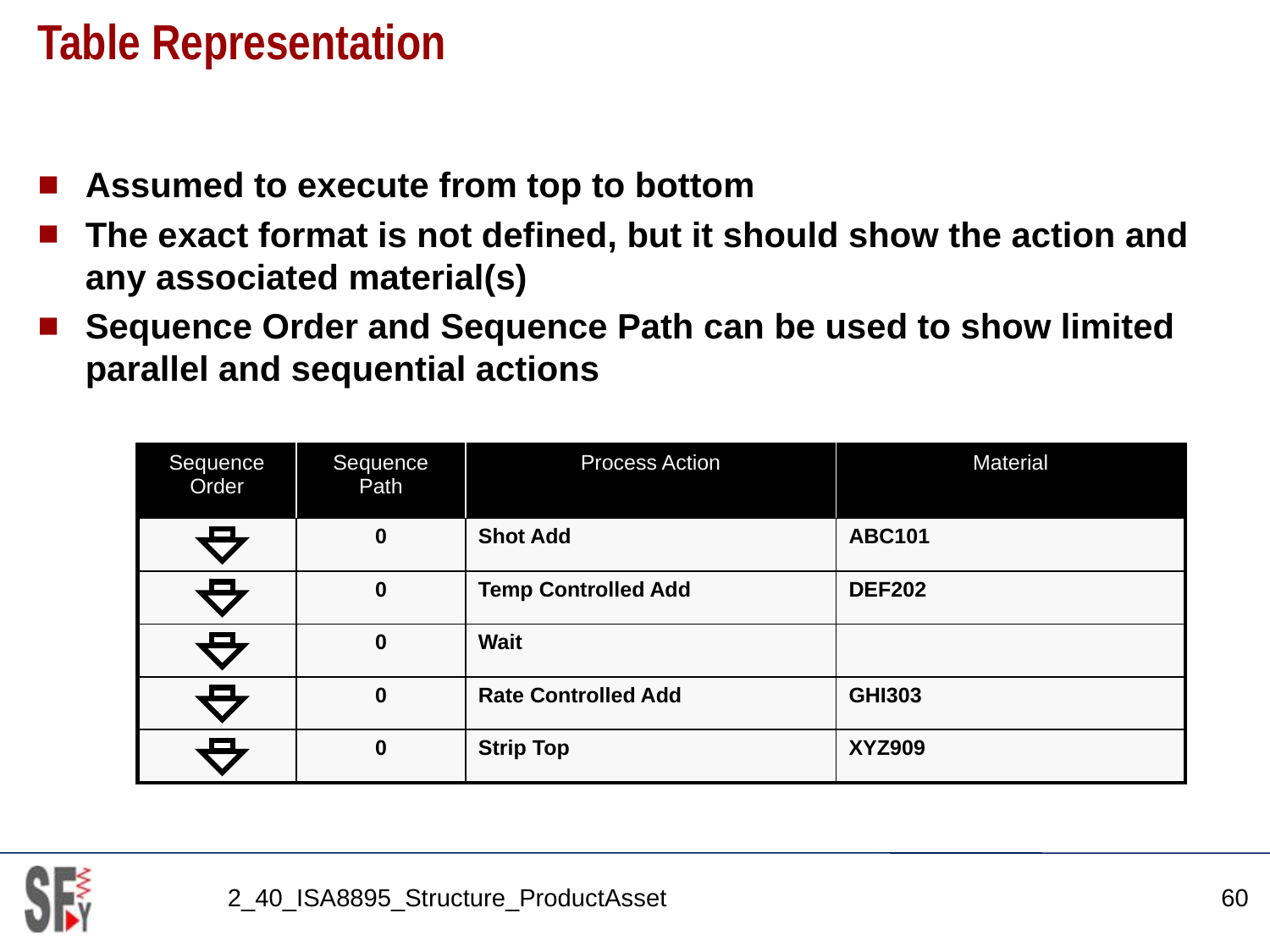

# Table Representation
Assumed to execute from top to bottom
The exact format is not defined, but it should show the action and any associated material(s)
Sequence Order and Sequence Path can be used to show limited parallel and sequential actions
| Sequence Order | Sequence Path | Process Action | Material |
| --- | --- | --- | --- |
|  | 0 | Shot Add | ABC101 |
|  | 0 | Temp Controlled Add | DEF202 |
|  | 0 | Wait |  |
|  | 0 | Rate Controlled Add | GHI303 |
|  | 0 | Strip Top | XYZ909 |

2_40_ISA8895_Structure_ProductAsset
60